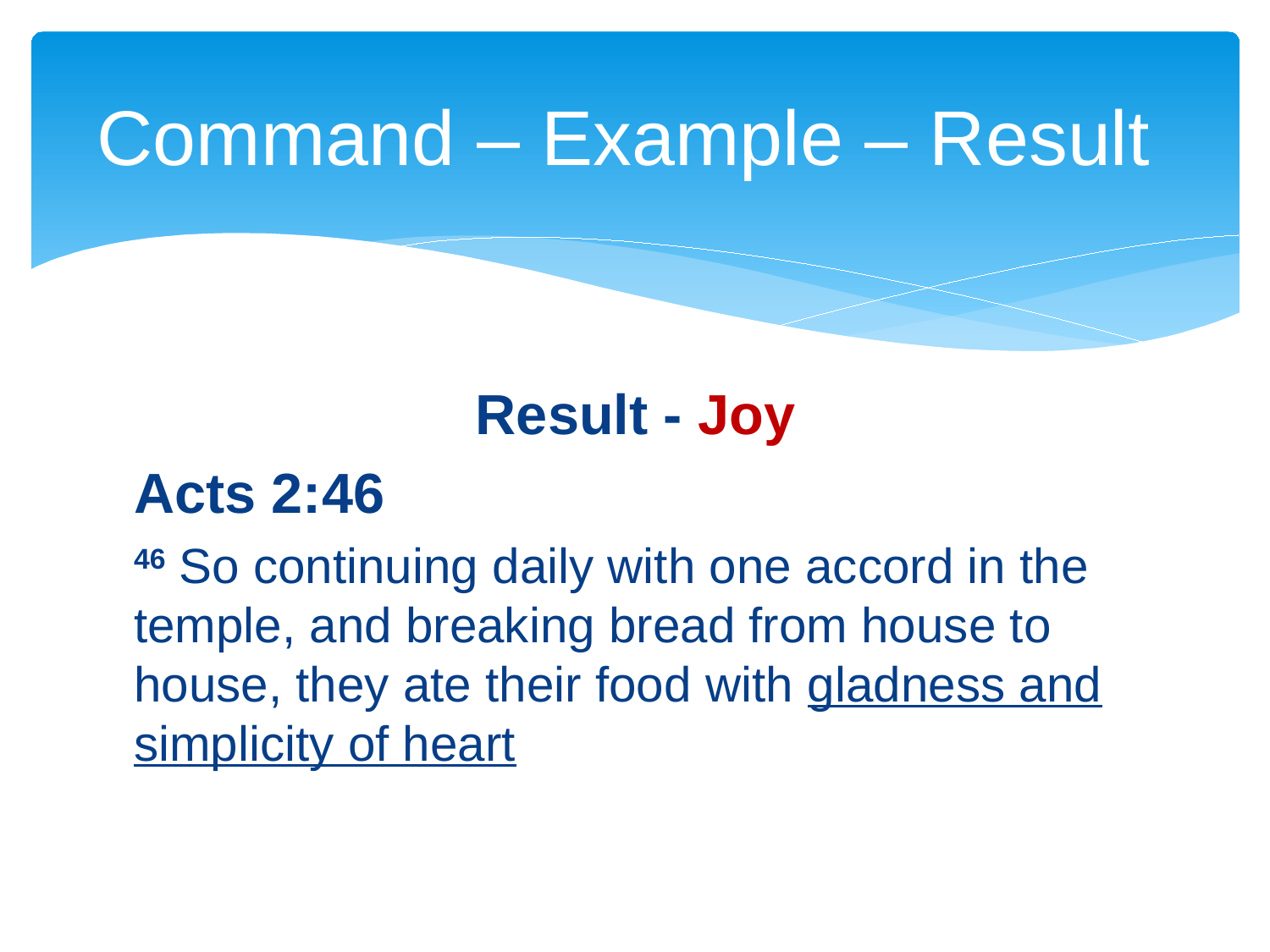

# Command – Example – Result
Result - Joy
Acts 2:46
46 So continuing daily with one accord in the temple, and breaking bread from house to house, they ate their food with gladness and simplicity of heart